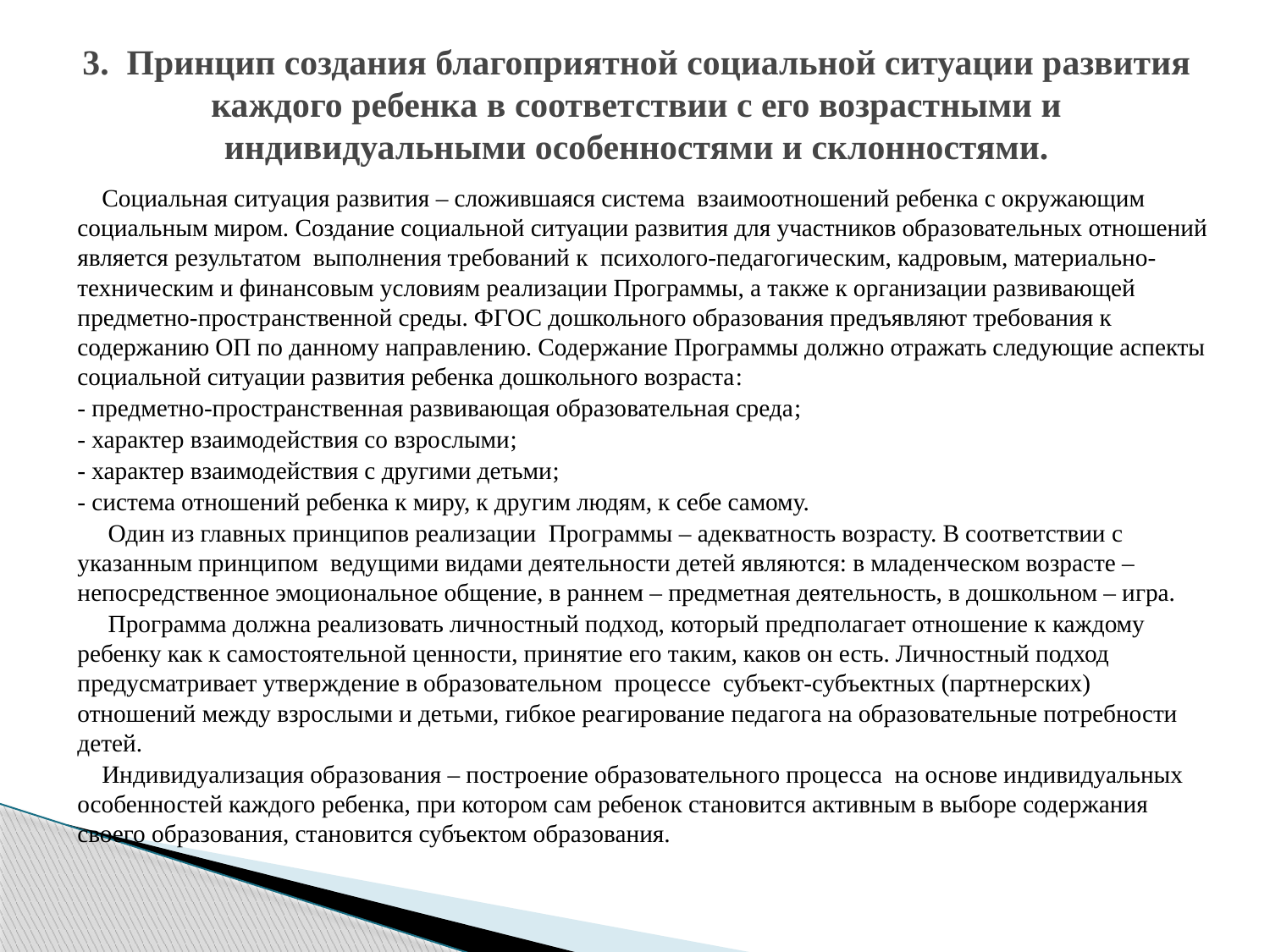

# 3.  Принцип создания благоприятной социальной ситуации развития каждого ребенка в соответствии с его возрастными и индивидуальными особенностями и склонностями.
    Социальная ситуация развития – сложившаяся система  взаимоотношений ребенка с окружающим социальным миром. Создание социальной ситуации развития для участников образовательных отношений является результатом  выполнения требований к  психолого-педагогическим, кадровым, материально-техническим и финансовым условиям реализации Программы, а также к организации развивающей предметно-пространственной среды. ФГОС дошкольного образования предъявляют требования к содержанию ОП по данному направлению. Содержание Программы должно отражать следующие аспекты социальной ситуации развития ребенка дошкольного возраста:
- предметно-пространственная развивающая образовательная среда;
- характер взаимодействия со взрослыми;
- характер взаимодействия с другими детьми;
- система отношений ребенка к миру, к другим людям, к себе самому.
     Один из главных принципов реализации  Программы – адекватность возрасту. В соответствии с указанным принципом  ведущими видами деятельности детей являются: в младенческом возрасте – непосредственное эмоциональное общение, в раннем – предметная деятельность, в дошкольном – игра.
     Программа должна реализовать личностный подход, который предполагает отношение к каждому ребенку как к самостоятельной ценности, принятие его таким, каков он есть. Личностный подход предусматривает утверждение в образовательном  процессе  субъект-субъектных (партнерских) отношений между взрослыми и детьми, гибкое реагирование педагога на образовательные потребности  детей.
    Индивидуализация образования – построение образовательного процесса  на основе индивидуальных особенностей каждого ребенка, при котором сам ребенок становится активным в выборе содержания своего образования, становится субъектом образования.